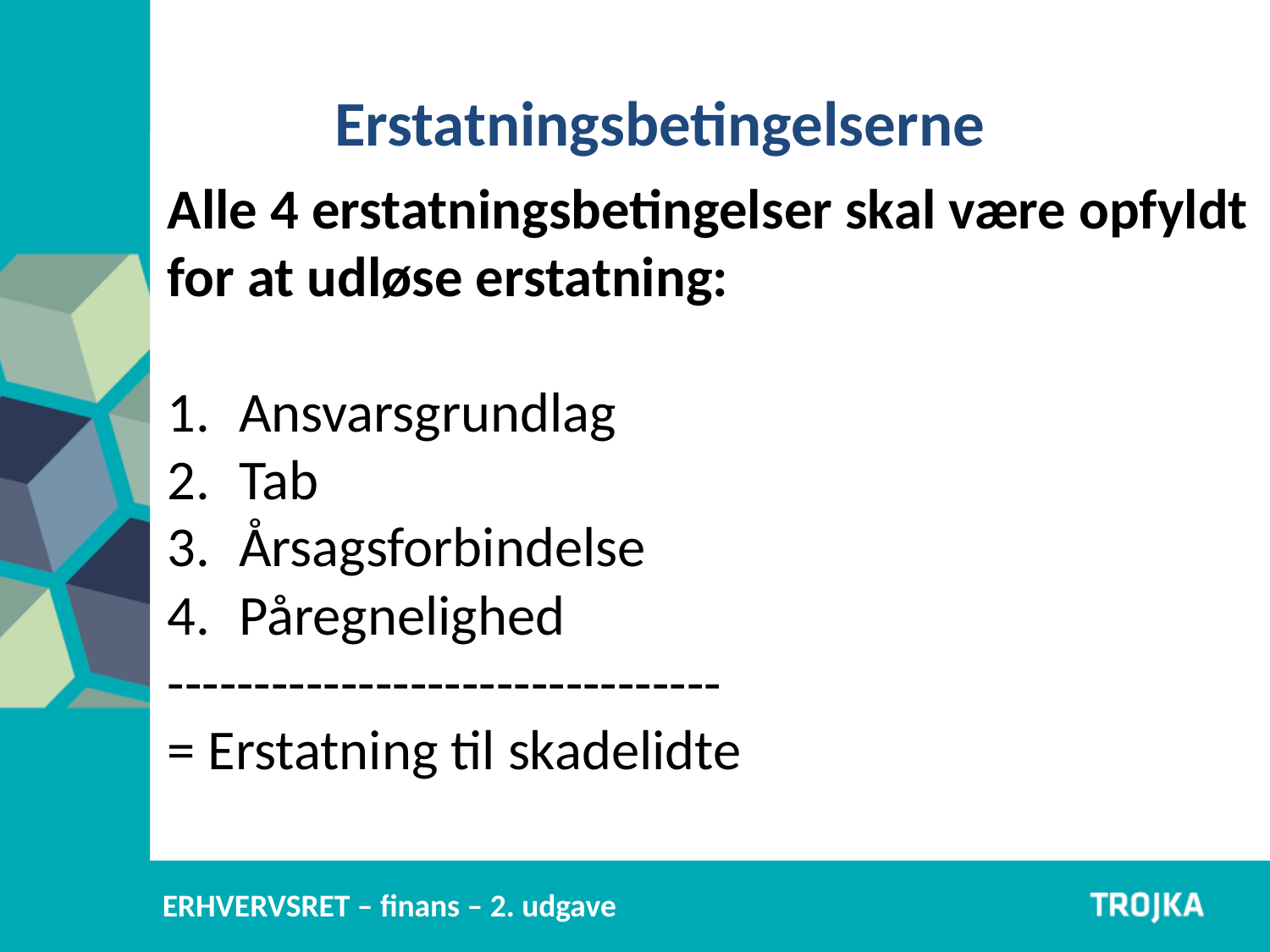

Erstatningsbetingelserne
Alle 4 erstatningsbetingelser skal være opfyldt for at udløse erstatning:

Ansvarsgrundlag
Tab
Årsagsforbindelse
Påregnelighed
--------------------------------
= Erstatning til skadelidte